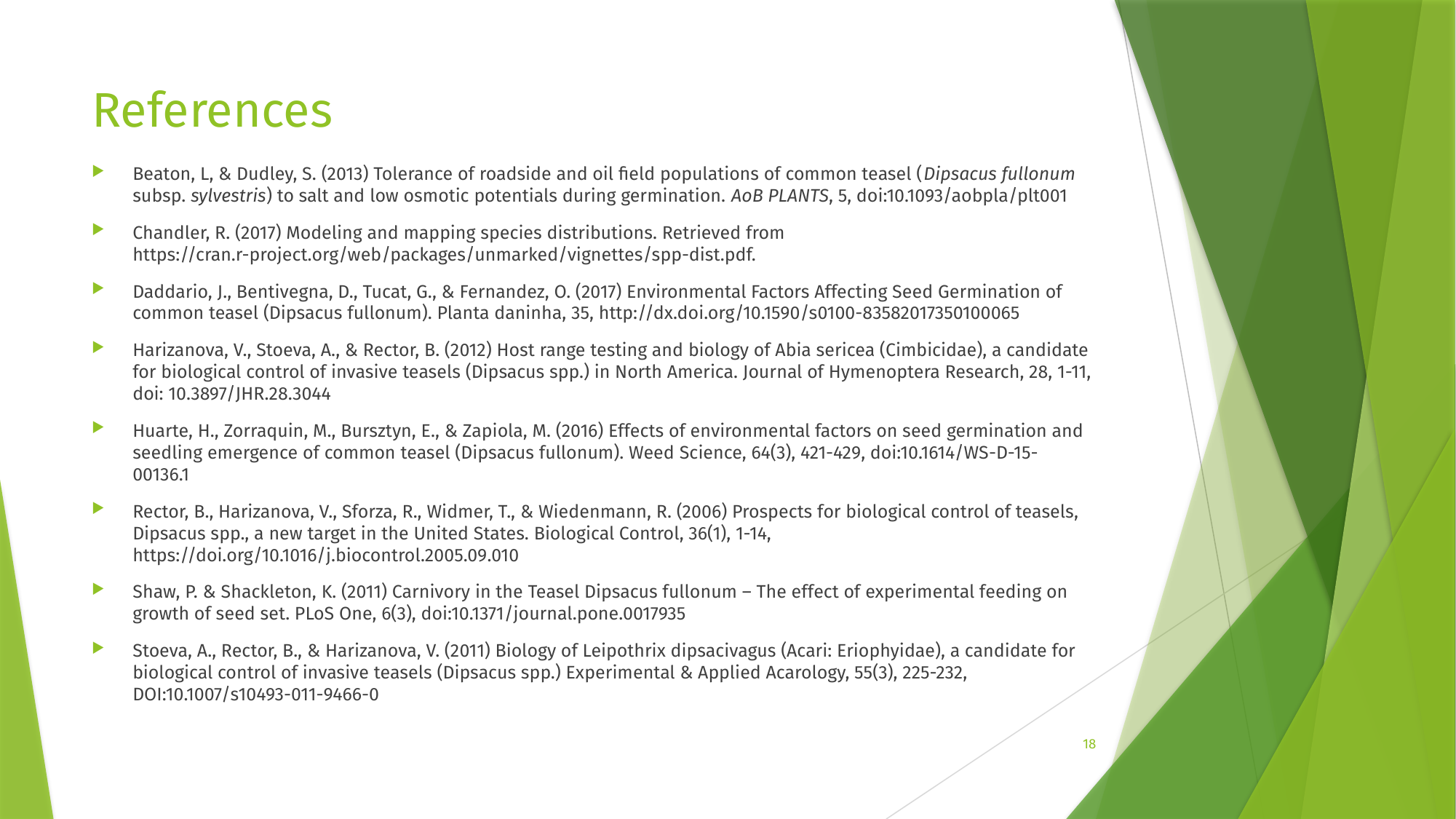

# References
Beaton, L, & Dudley, S. (2013) Tolerance of roadside and oil field populations of common teasel (Dipsacus fullonum subsp. sylvestris) to salt and low osmotic potentials during germination. AoB PLANTS, 5, doi:10.1093/aobpla/plt001
Chandler, R. (2017) Modeling and mapping species distributions. Retrieved from https://cran.r-project.org/web/packages/unmarked/vignettes/spp-dist.pdf.
Daddario, J., Bentivegna, D., Tucat, G., & Fernandez, O. (2017) Environmental Factors Affecting Seed Germination of common teasel (Dipsacus fullonum). Planta daninha, 35, http://dx.doi.org/10.1590/s0100-83582017350100065
Harizanova, V., Stoeva, A., & Rector, B. (2012) Host range testing and biology of Abia sericea (Cimbicidae), a candidate for biological control of invasive teasels (Dipsacus spp.) in North America. Journal of Hymenoptera Research, 28, 1-11, doi: 10.3897/JHR.28.3044
Huarte, H., Zorraquin, M., Bursztyn, E., & Zapiola, M. (2016) Effects of environmental factors on seed germination and seedling emergence of common teasel (Dipsacus fullonum). Weed Science, 64(3), 421-429, doi:10.1614/WS-D-15-00136.1
Rector, B., Harizanova, V., Sforza, R., Widmer, T., & Wiedenmann, R. (2006) Prospects for biological control of teasels, Dipsacus spp., a new target in the United States. Biological Control, 36(1), 1-14, https://doi.org/10.1016/j.biocontrol.2005.09.010
Shaw, P. & Shackleton, K. (2011) Carnivory in the Teasel Dipsacus fullonum – The effect of experimental feeding on growth of seed set. PLoS One, 6(3), doi:10.1371/journal.pone.0017935
Stoeva, A., Rector, B., & Harizanova, V. (2011) Biology of Leipothrix dipsacivagus (Acari: Eriophyidae), a candidate for biological control of invasive teasels (Dipsacus spp.) Experimental & Applied Acarology, 55(3), 225-232, DOI:10.1007/s10493-011-9466-0

18